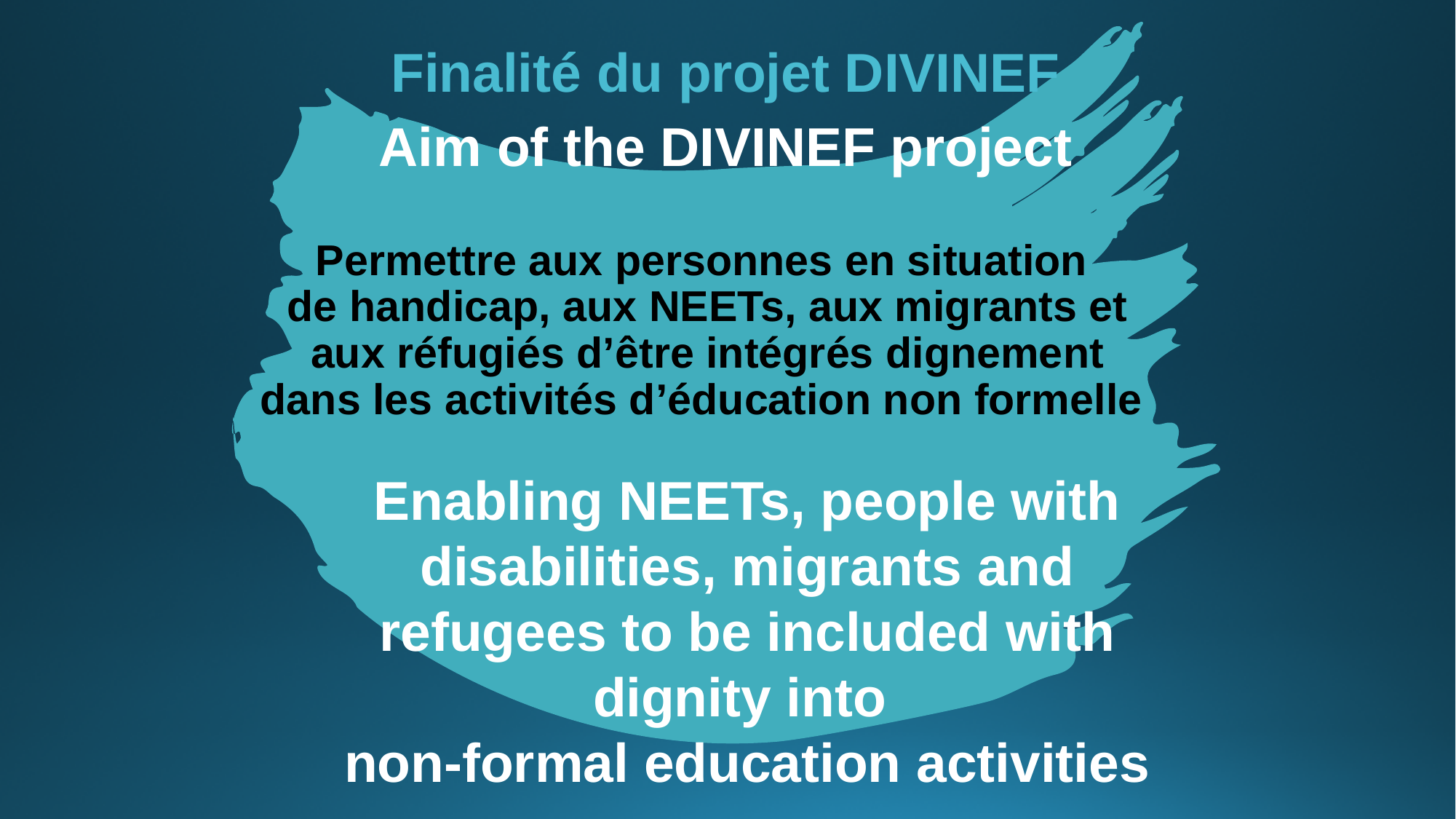

Finalité du projet DIVINEF
Aim of the DIVINEF project
# Permettre aux personnes en situation de handicap, aux NEETs, aux migrants et aux réfugiés d’être intégrés dignement dans les activités d’éducation non formelle
Enabling NEETs, people with disabilities, migrants and refugees to be included with dignity into
non-formal education activities